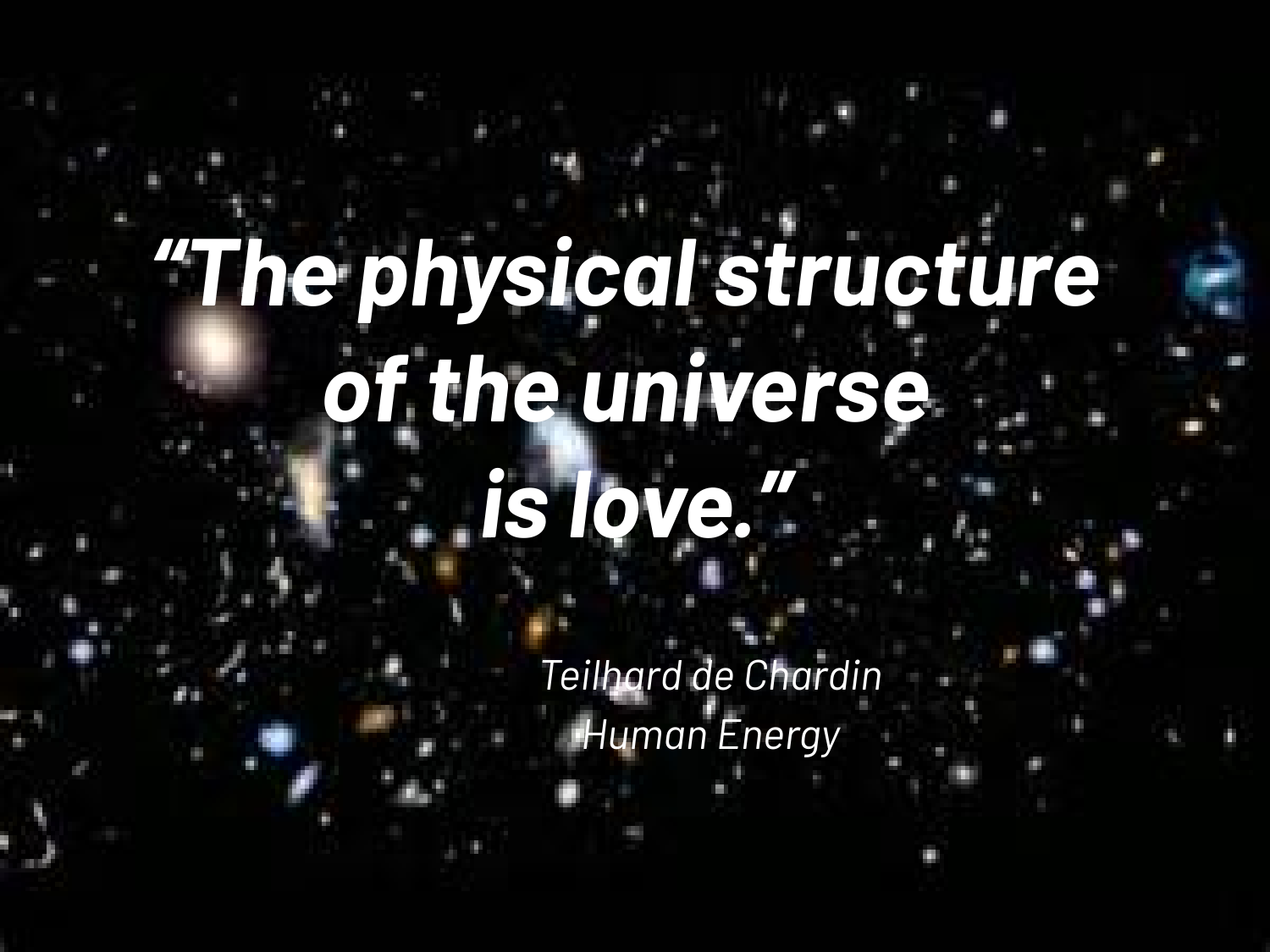

“The physical structure
of the universe
is love.”

		Teilhard de Chardin
		Human Energy
#